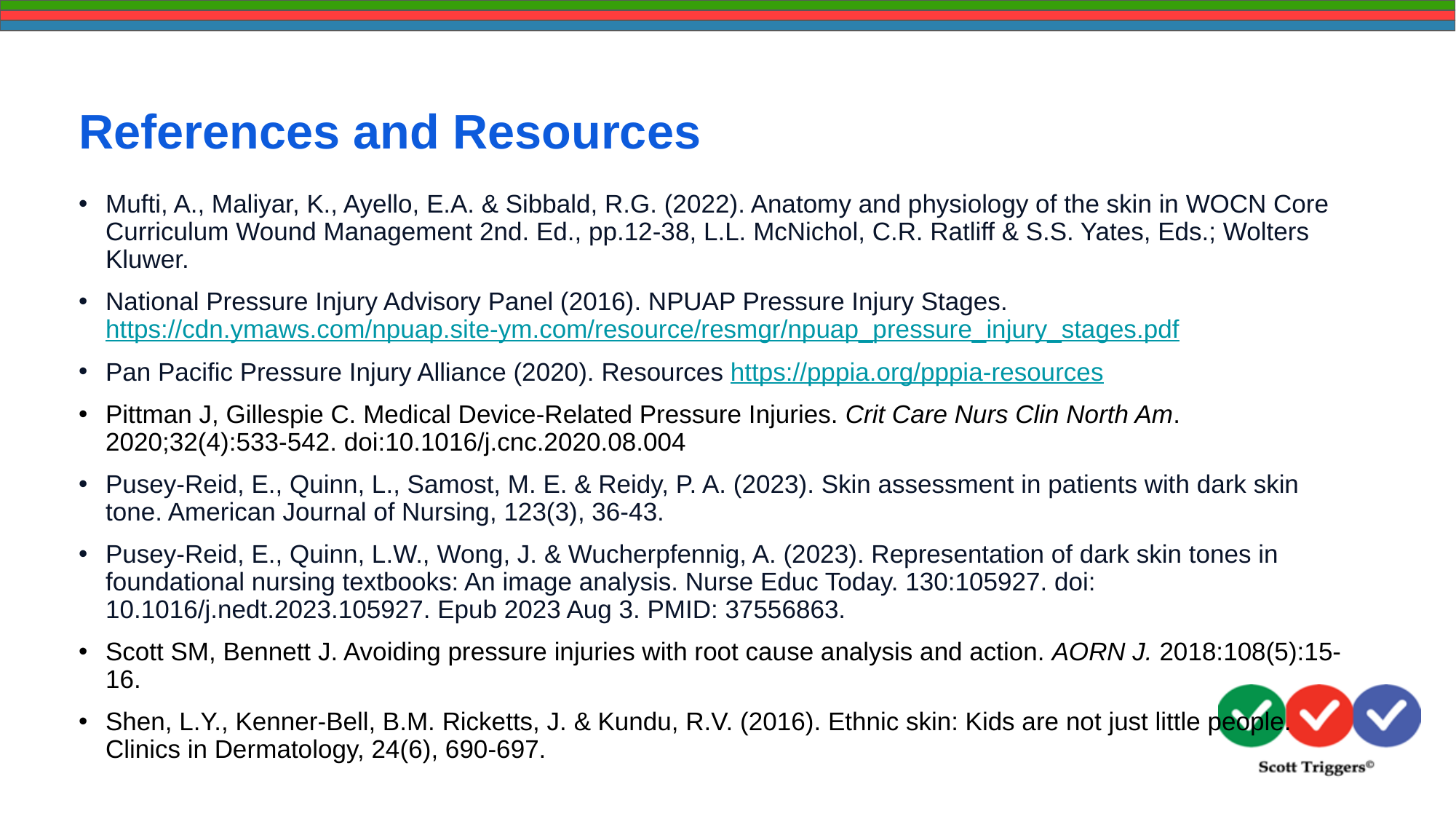

#
References and Resources
Mufti, A., Maliyar, K., Ayello, E.A. & Sibbald, R.G. (2022). Anatomy and physiology of the skin in WOCN Core Curriculum Wound Management 2nd. Ed., pp.12-38, L.L. McNichol, C.R. Ratliff & S.S. Yates, Eds.; Wolters Kluwer.
National Pressure Injury Advisory Panel (2016). NPUAP Pressure Injury Stages. https://cdn.ymaws.com/npuap.site-ym.com/resource/resmgr/npuap_pressure_injury_stages.pdf
Pan Pacific Pressure Injury Alliance (2020). Resources https://pppia.org/pppia-resources
Pittman J, Gillespie C. Medical Device-Related Pressure Injuries. Crit Care Nurs Clin North Am. 2020;32(4):533-542. doi:10.1016/j.cnc.2020.08.004
Pusey-Reid, E., Quinn, L., Samost, M. E. & Reidy, P. A. (2023). Skin assessment in patients with dark skin tone. American Journal of Nursing, 123(3), 36-43.
Pusey-Reid, E., Quinn, L.W., Wong, J. & Wucherpfennig, A. (2023). Representation of dark skin tones in foundational nursing textbooks: An image analysis. Nurse Educ Today. 130:105927. doi: 10.1016/j.nedt.2023.105927. Epub 2023 Aug 3. PMID: 37556863.
Scott SM, Bennett J. Avoiding pressure injuries with root cause analysis and action. AORN J. 2018:108(5):15-16.
Shen, L.Y., Kenner-Bell, B.M. Ricketts, J. & Kundu, R.V. (2016). Ethnic skin: Kids are not just little people. Clinics in Dermatology, 24(6), 690-697.